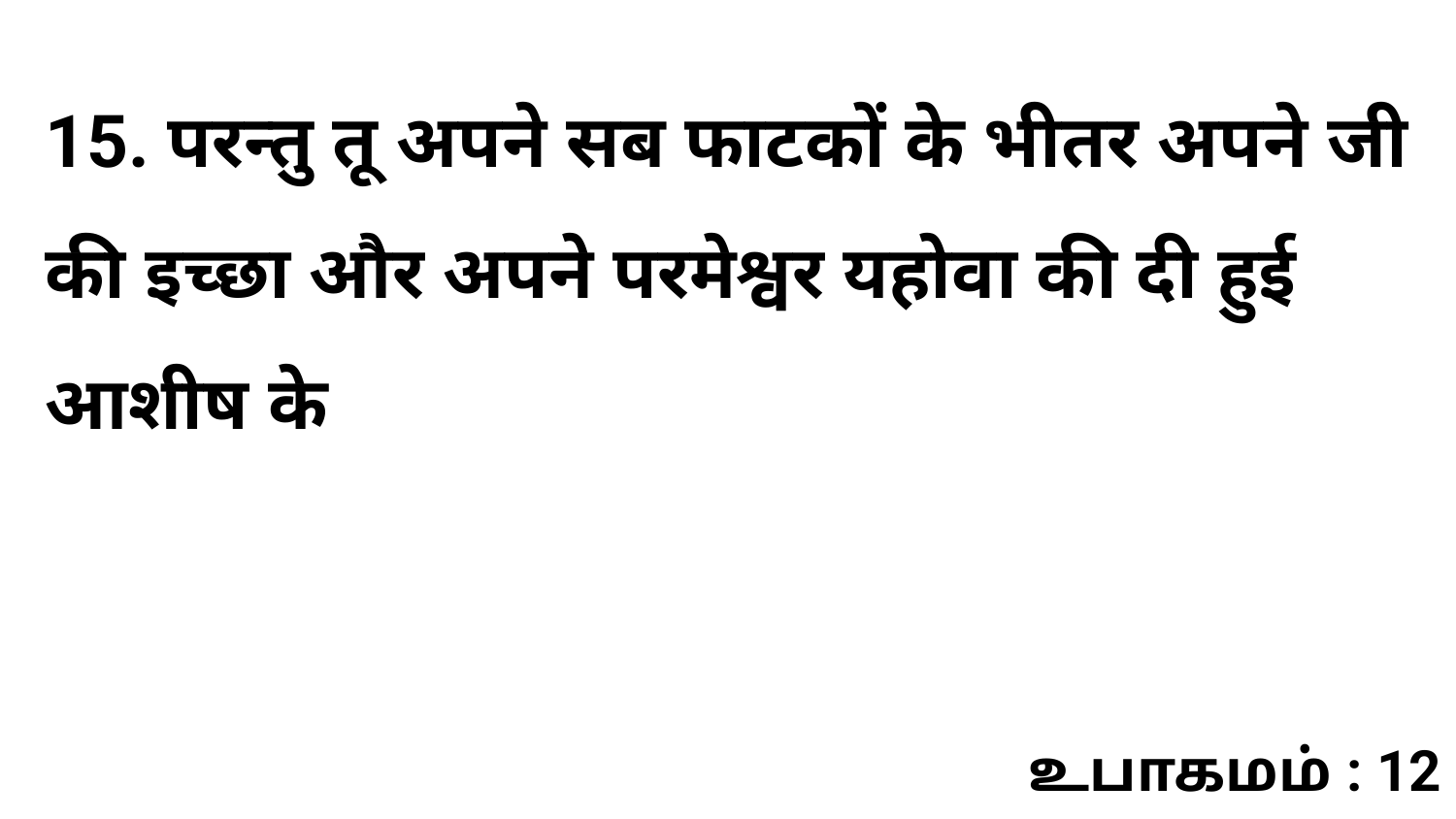

15. परन्तु तू अपने सब फाटकों के भीतर अपने जी की इच्छा और अपने परमेश्वर यहोवा की दी हुई आशीष के
உபாகமம் : 12